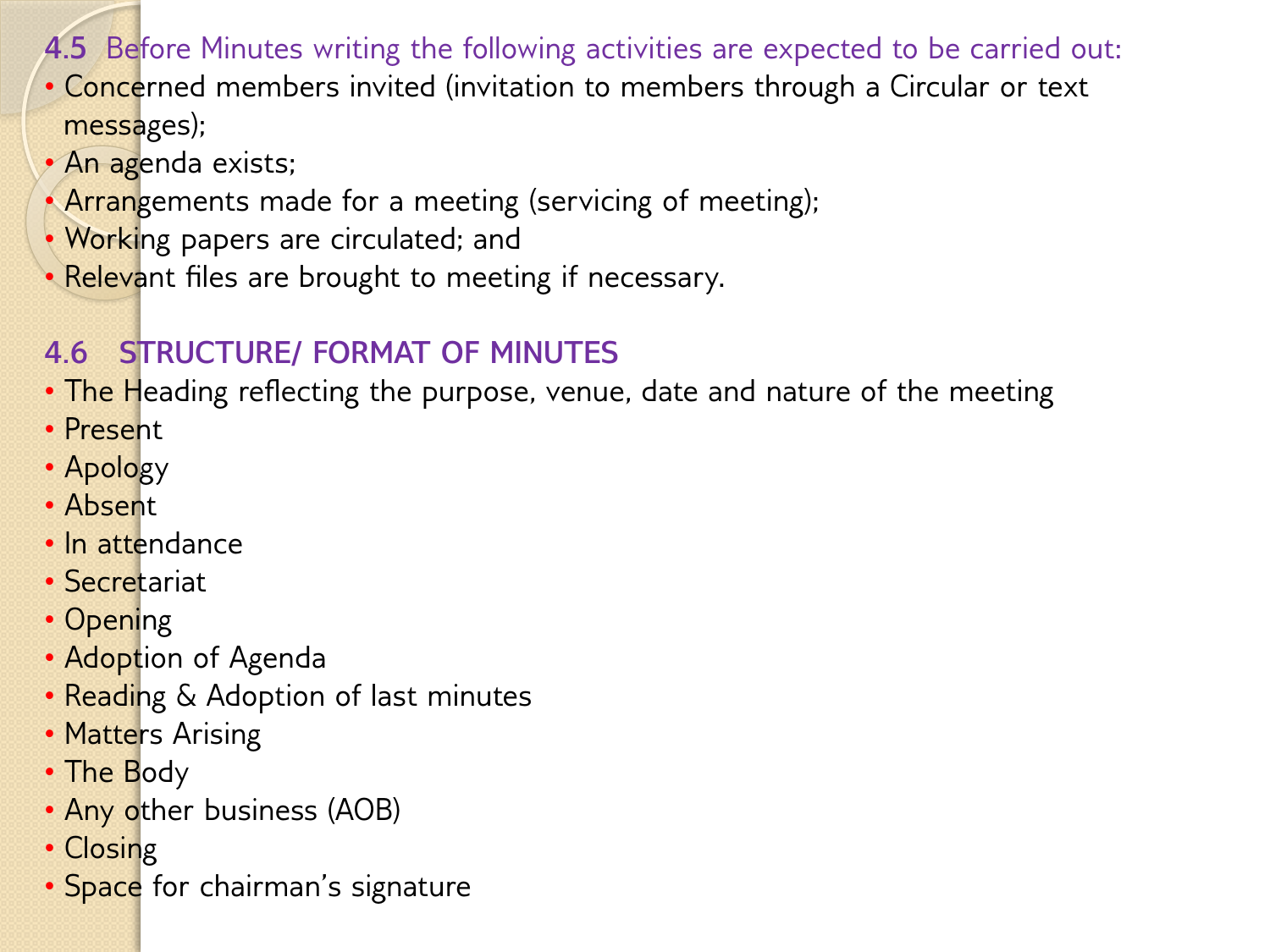

4.5  Before Minutes writing the following activities are expected to be carried out:
• Concerned members invited (invitation to members through a Circular or text
  messages);
• An agenda exists;
• Arrangements made for a meeting (servicing of meeting);
• Working papers are circulated; and
• Relevant files are brought to meeting if necessary.

4.6   STRUCTURE/ FORMAT OF MINUTES
• The Heading reflecting the purpose, venue, date and nature of the meeting
• Present
• Apology
• Absent
• In attendance
• Secretariat
• Opening
• Adoption of Agenda
• Reading & Adoption of last minutes
• Matters Arising
• The Body
• Any other business (AOB)
• Closing
• Space for chairman’s signature